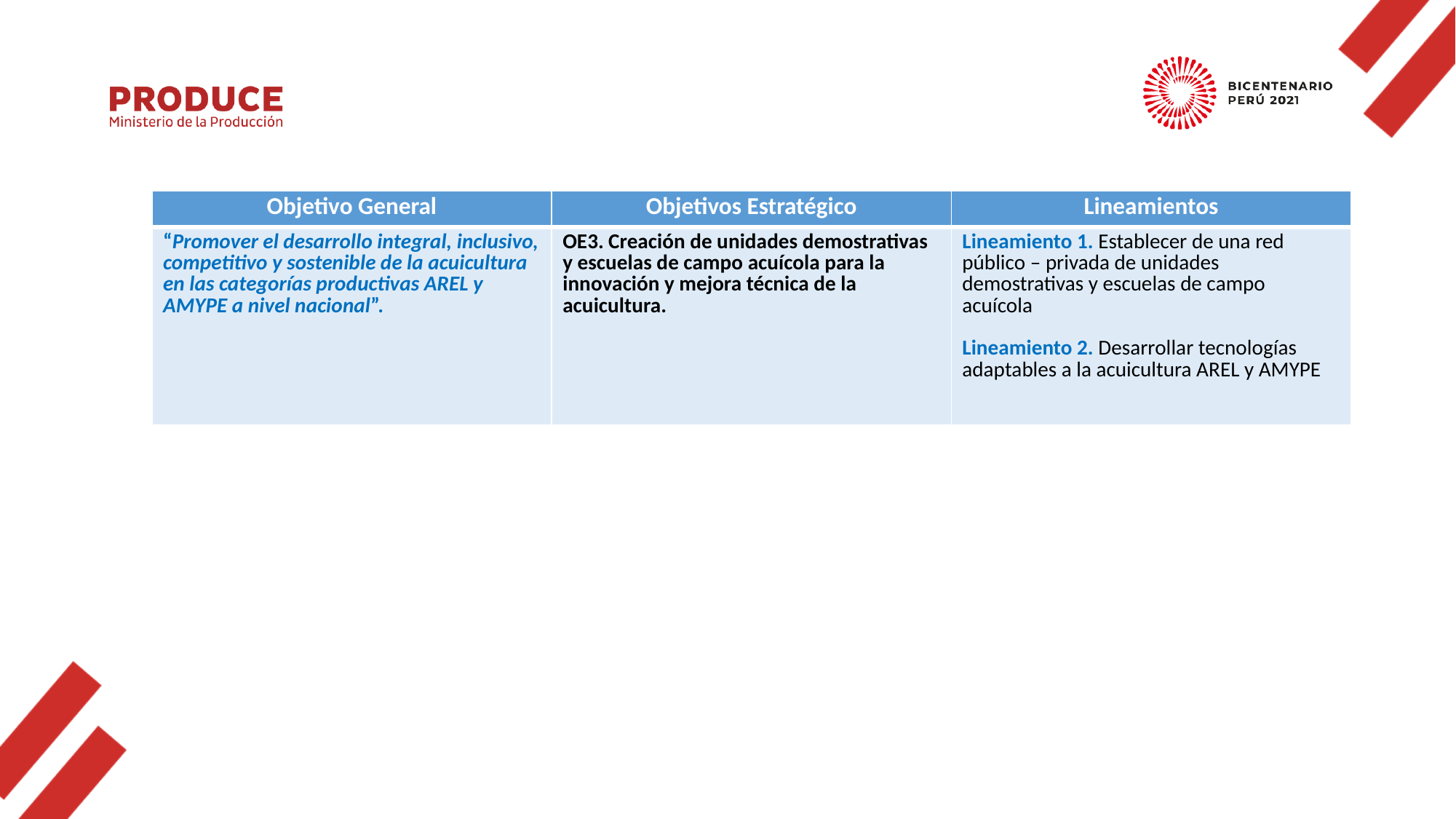

| Objetivo General | Objetivos Estratégico | Lineamientos |
| --- | --- | --- |
| “Promover el desarrollo integral, inclusivo, competitivo y sostenible de la acuicultura en las categorías productivas AREL y AMYPE a nivel nacional”. | OE3. Creación de unidades demostrativas y escuelas de campo acuícola para la innovación y mejora técnica de la acuicultura. | Lineamiento 1. Establecer de una red público – privada de unidades demostrativas y escuelas de campo acuícola Lineamiento 2. Desarrollar tecnologías adaptables a la acuicultura AREL y AMYPE |